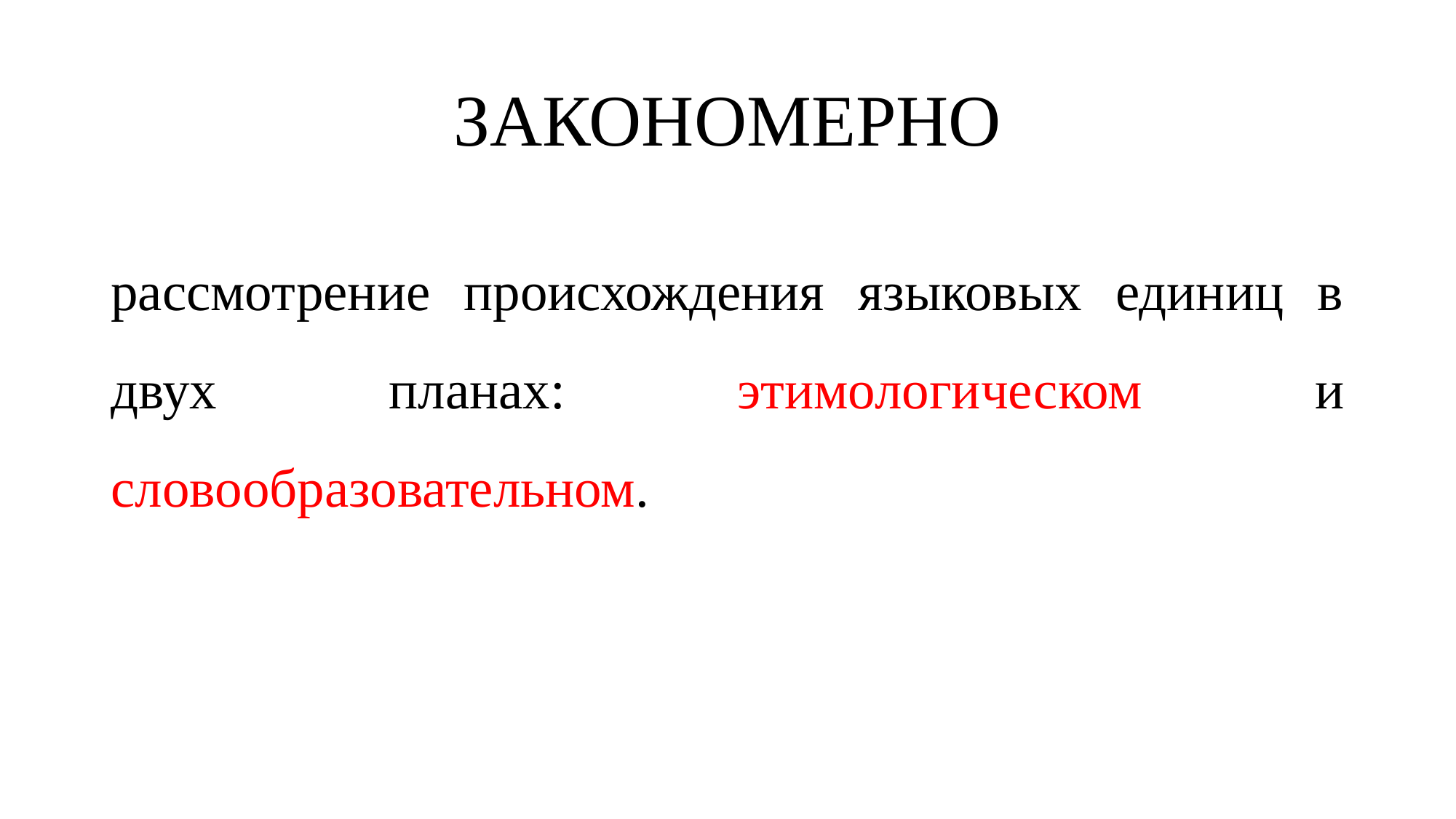

# ЗАКОНОМЕРНО
рассмотрение происхождения языковых единиц в двух планах: этимологическом и словообразовательном.